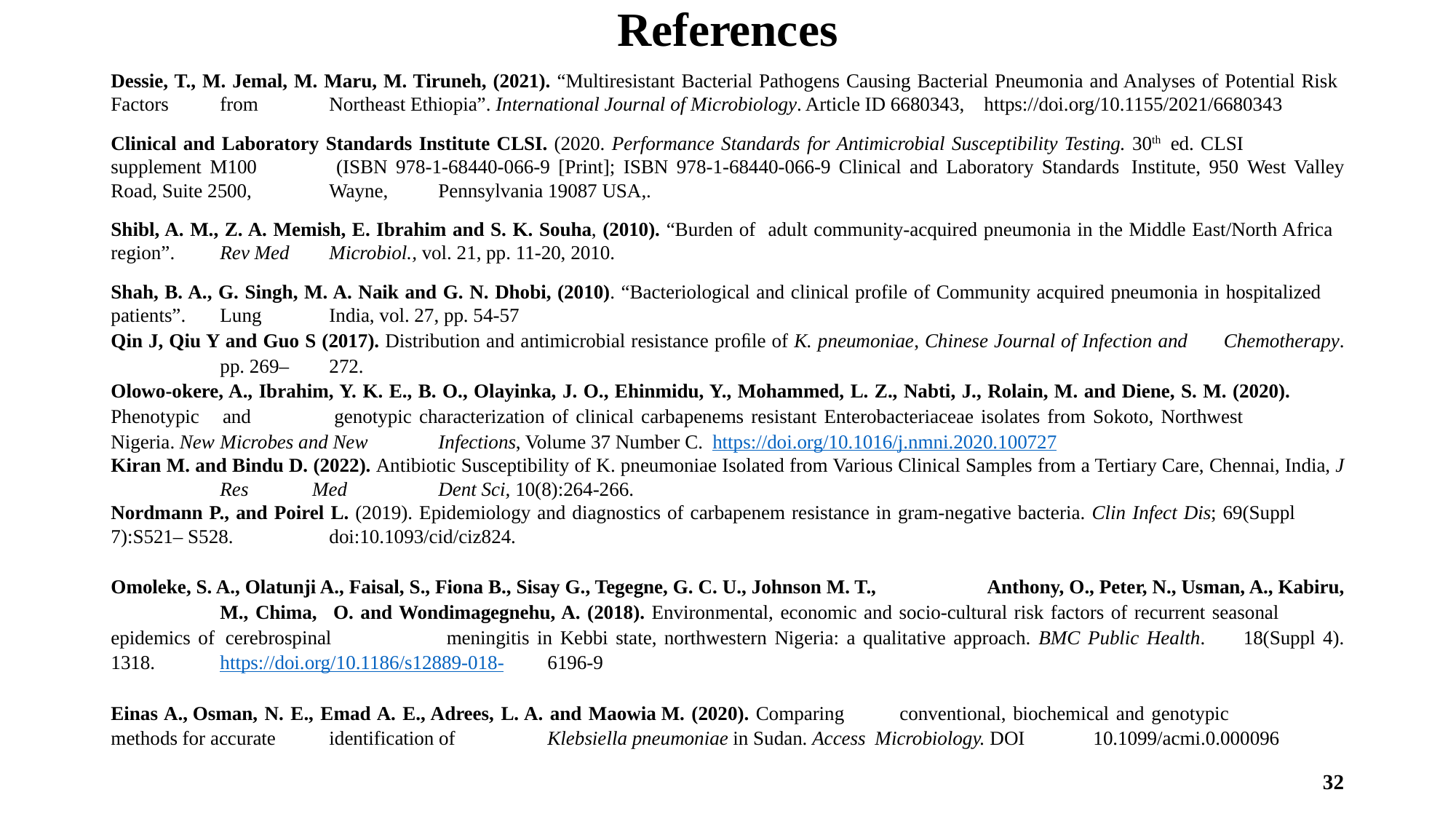

# References
Dessie, T., M. Jemal, M. Maru, M. Tiruneh, (2021). “Multiresistant Bacterial Pathogens Causing Bacterial Pneumonia and Analyses of Potential Risk 	Factors 	from 	Northeast Ethiopia”. International Journal of Microbiology. Article ID 6680343, 	https://doi.org/10.1155/2021/6680343
Clinical and Laboratory Standards Institute CLSI. (2020. Performance Standards for Antimicrobial Susceptibility Testing. 30th  ed. CLSI 	supplement M100 	(ISBN 978-1-68440-066-9 [Print]; ISBN 978-1-68440-066-9 Clinical and Laboratory Standards 	Institute, 950 	West Valley Road, Suite 2500, 	Wayne, 	Pennsylvania 19087 USA,.
Shibl, A. M., Z. A. Memish, E. Ibrahim and S. K. Souha, (2010). “Burden of  adult community-acquired pneumonia in the Middle East/North Africa 	region”. 	Rev Med 	Microbiol., vol. 21, pp. 11-20, 2010.
Shah, B. A., G. Singh, M. A. Naik and G. N. Dhobi, (2010). “Bacteriological and clinical profile of Community acquired pneumonia in hospitalized 	patients”. 	Lung 	India, vol. 27, pp. 54-57
Qin J, Qiu Y and Guo S (2017). Distribution and antimicrobial resistance proﬁle of K. pneumoniae, Chinese Journal of Infection and 	Chemotherapy. 	pp. 269–	272.
Olowo-okere, A., Ibrahim, Y. K. E., B. O., Olayinka, J. O., Ehinmidu, Y., Mohammed, L. Z., Nabti, J., Rolain, M. and Diene, S. M. (2020). 	Phenotypic 	and 	genotypic characterization of clinical carbapenems resistant Enterobacteriaceae isolates from Sokoto, Northwest 	Nigeria. New 	Microbes and New 	Infections, Volume 37 Number C.  https://doi.org/10.1016/j.nmni.2020.100727
Kiran M. and Bindu D. (2022). Antibiotic Susceptibility of K. pneumoniae Isolated from Various Clinical Samples from a Tertiary Care, Chennai, India, J 	Res             Med 	Dent Sci, 10(8):264-266.
Nordmann P., and Poirel L. (2019). Epidemiology and diagnostics of carbapenem resistance in gram-negative bacteria. Clin Infect Dis; 69(Suppl 	7):S521– S528.  	doi:10.1093/cid/ciz824.

Omoleke, S. A., Olatunji A., Faisal, S., Fiona B., Sisay G., Tegegne, G. C. U., Johnson M. T., 	Anthony, O., Peter, N., Usman, A., Kabiru, 	M., Chima, 	O. and Wondimagegnehu, A. (2018). Environmental, economic and socio-cultural risk factors of recurrent seasonal 	epidemics of 	cerebrospinal 	meningitis in Kebbi state, northwestern Nigeria: a qualitative approach. BMC Public Health. 	18(Suppl 4). 1318. 	https://doi.org/10.1186/s12889-018-	6196-9

Einas A., Osman, N. E., Emad A. E., Adrees, L. A. and Maowia M. (2020). Comparing 	conventional, biochemical and genotypic 	methods for accurate 	identification of 	Klebsiella pneumoniae in Sudan. Access 	Microbiology. DOI 	10.1099/acmi.0.000096

32